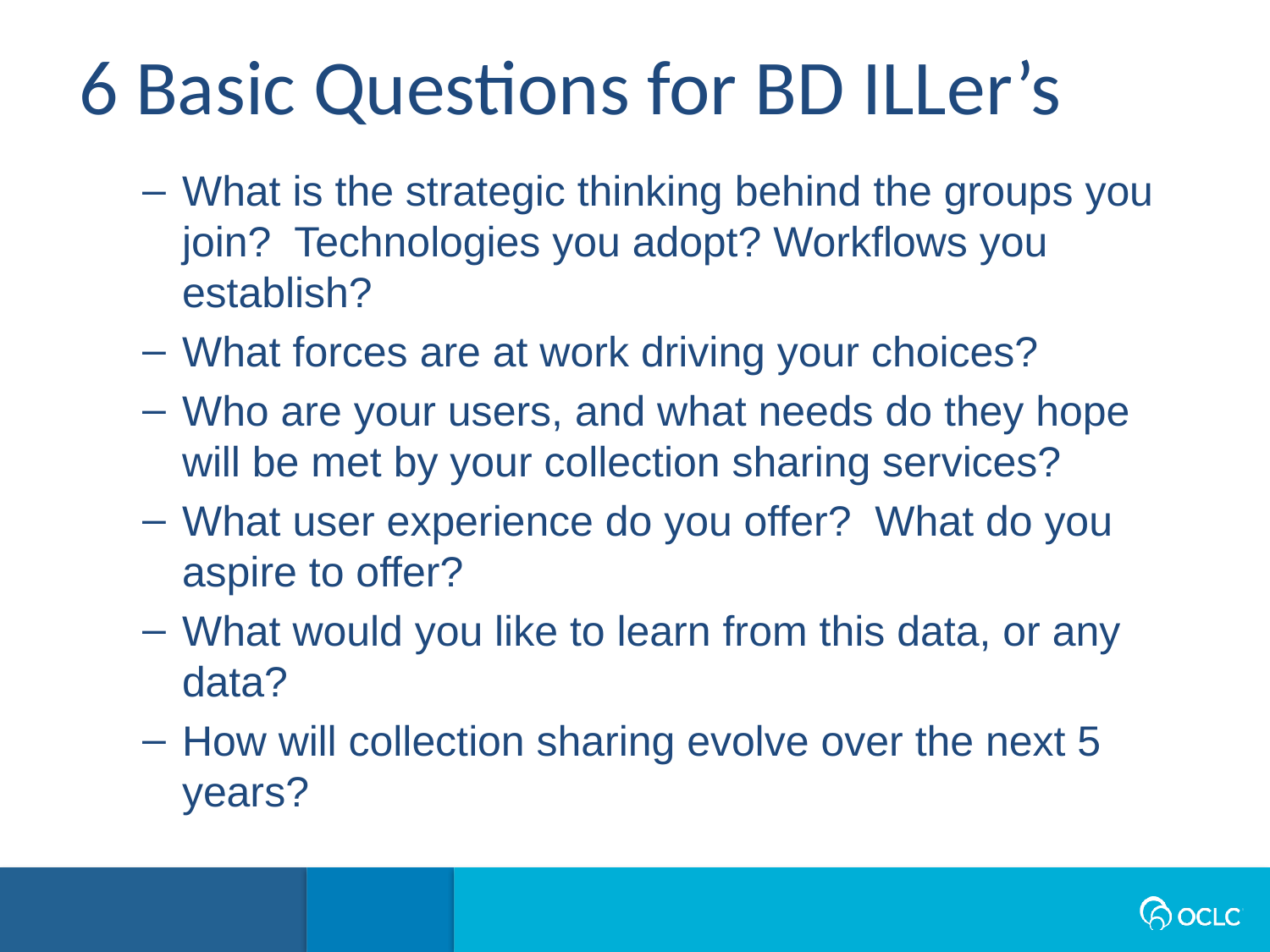

6 Basic Questions for BD ILLer’s
What is the strategic thinking behind the groups you join?  Technologies you adopt? Workflows you establish?
What forces are at work driving your choices?
Who are your users, and what needs do they hope will be met by your collection sharing services?
What user experience do you offer?  What do you aspire to offer?
What would you like to learn from this data, or any data?
How will collection sharing evolve over the next 5 years?